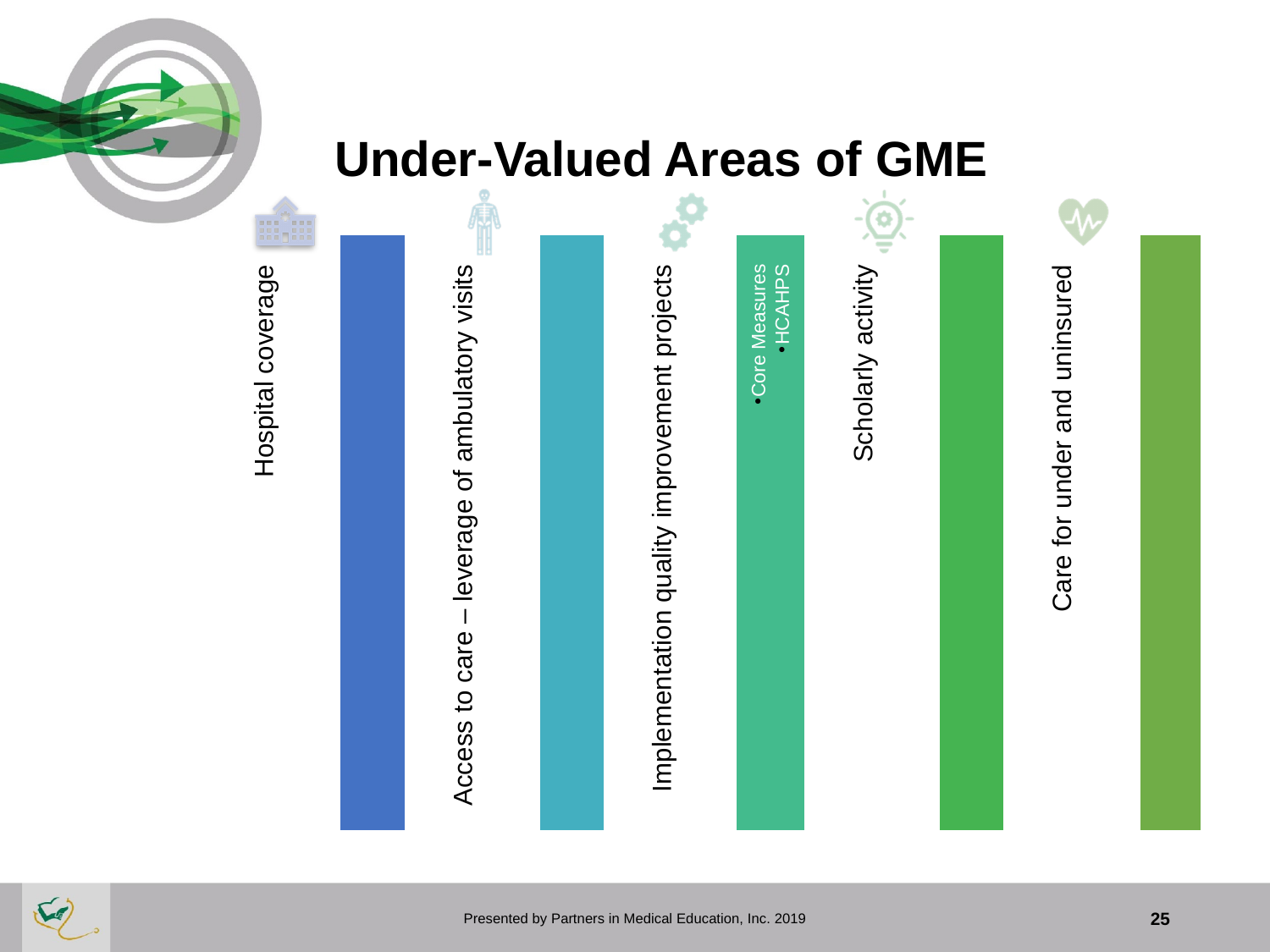

# Under-Valued Areas of GME
Hospital coverage
Access to care – leverage of ambulatory visits
Implementation quality improvement projects
Core Measures
HCAHPS
Scholarly activity
Care for under and uninsured
Presented by Partners in Medical Education, Inc. 2019
25